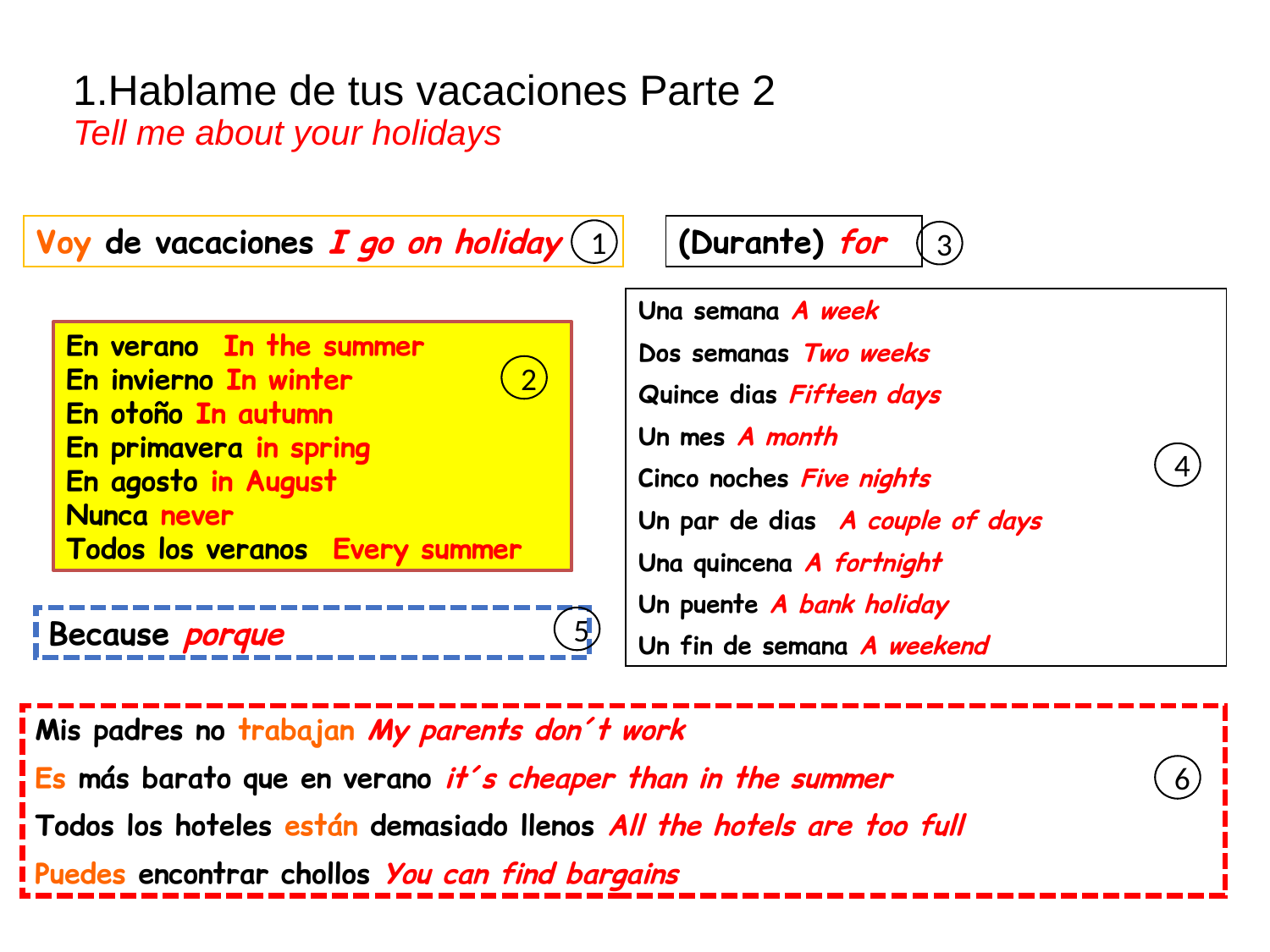

1.Hablame de tus vacaciones Parte 2
Tell me about your holidays
Voy de vacaciones I go on holiday
(Durante) for
1
3
Una semana A week
Dos semanas Two weeks
Quince dias Fifteen days
Un mes A month
Cinco noches Five nights
Un par de dias  A couple of days
Una quincena A fortnight
Un puente A bank holiday
Un fin de semana A weekend
En verano  In the summer
En invierno In winter
En otoño In autumn
En primavera in spring
En agosto in August
Nunca never
Todos los veranos  Every summer
2
4
Because porque
5
Mis padres no trabajan My parents don´t work
Es más barato que en verano it´s cheaper than in the summer
Todos los hoteles están demasiado llenos All the hotels are too full
Puedes encontrar chollos You can find bargains
6